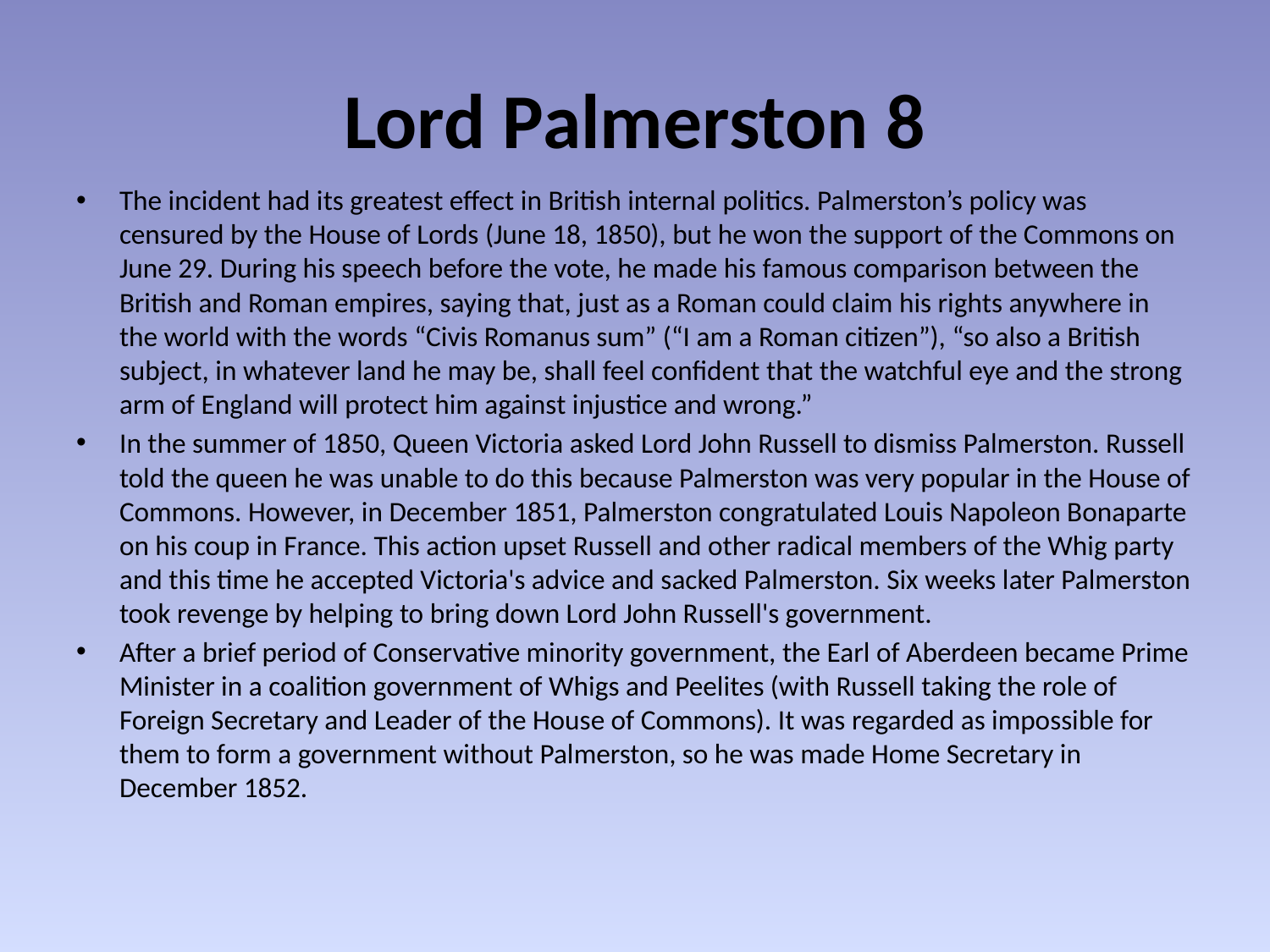

# Lord Palmerston 8
The incident had its greatest effect in British internal politics. Palmerston’s policy was censured by the House of Lords (June 18, 1850), but he won the support of the Commons on June 29. During his speech before the vote, he made his famous comparison between the British and Roman empires, saying that, just as a Roman could claim his rights anywhere in the world with the words “Civis Romanus sum” (“I am a Roman citizen”), “so also a British subject, in whatever land he may be, shall feel confident that the watchful eye and the strong arm of England will protect him against injustice and wrong.”
In the summer of 1850, Queen Victoria asked Lord John Russell to dismiss Palmerston. Russell told the queen he was unable to do this because Palmerston was very popular in the House of Commons. However, in December 1851, Palmerston congratulated Louis Napoleon Bonaparte on his coup in France. This action upset Russell and other radical members of the Whig party and this time he accepted Victoria's advice and sacked Palmerston. Six weeks later Palmerston took revenge by helping to bring down Lord John Russell's government.
After a brief period of Conservative minority government, the Earl of Aberdeen became Prime Minister in a coalition government of Whigs and Peelites (with Russell taking the role of Foreign Secretary and Leader of the House of Commons). It was regarded as impossible for them to form a government without Palmerston, so he was made Home Secretary in December 1852.